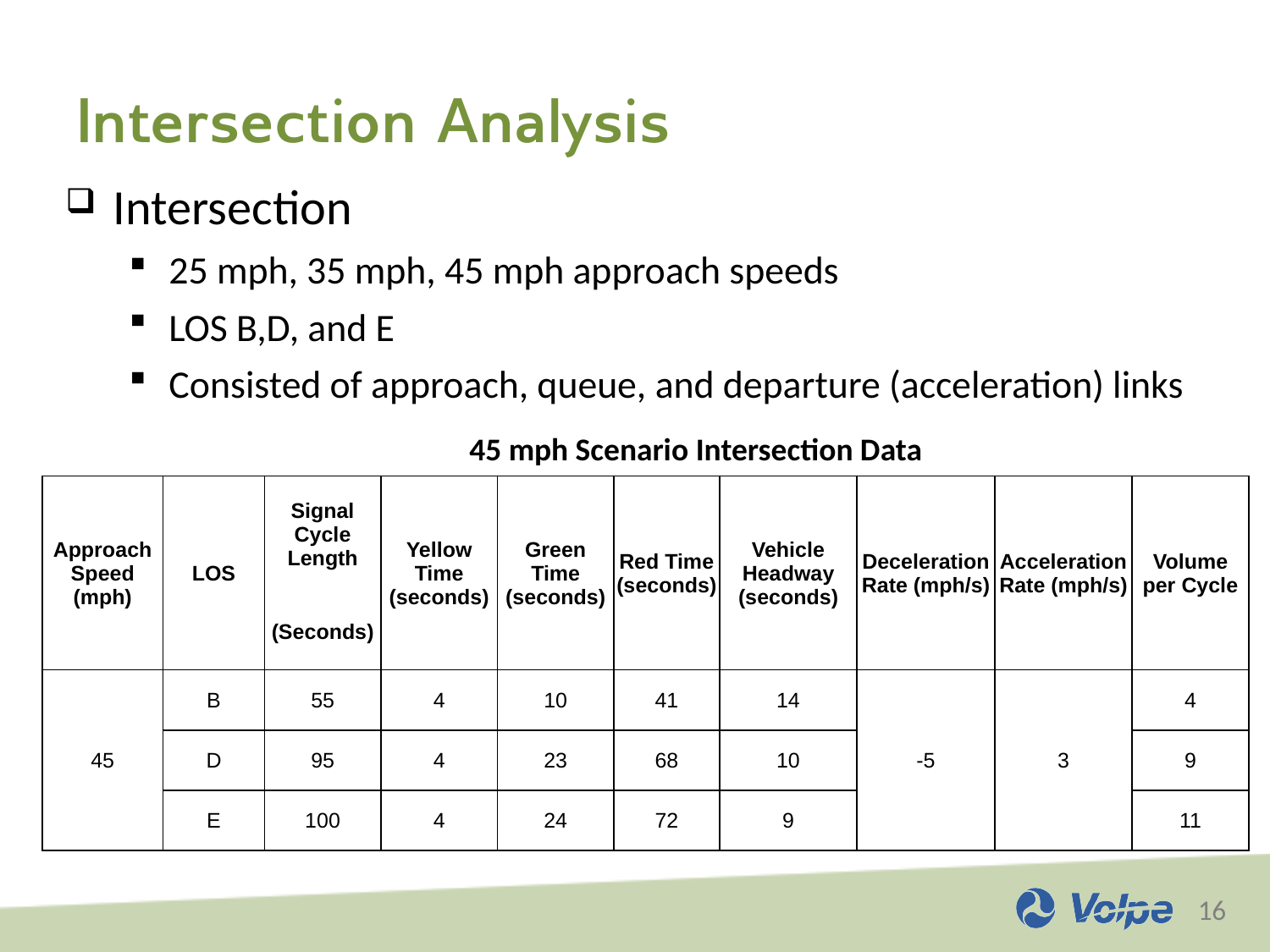

# Intersection Analysis
Intersection
25 mph, 35 mph, 45 mph approach speeds
LOS B,D, and E
Consisted of approach, queue, and departure (acceleration) links

45 mph Scenario Intersection Data
| Approach Speed (mph) | LOS | Signal Cycle Length | Yellow Time (seconds) | Green Time (seconds) | Red Time (seconds) | Vehicle Headway (seconds) | Deceleration Rate (mph/s) | Acceleration Rate (mph/s) | Volume per Cycle |
| --- | --- | --- | --- | --- | --- | --- | --- | --- | --- |
|  |  | (Seconds) |  |  |  |  |  |  |  |
| 45 | B | 55 | 4 | 10 | 41 | 14 | -5 | 3 | 4 |
|  | D | 95 | 4 | 23 | 68 | 10 |  |  | 9 |
|  | E | 100 | 4 | 24 | 72 | 9 |  |  | 11 |